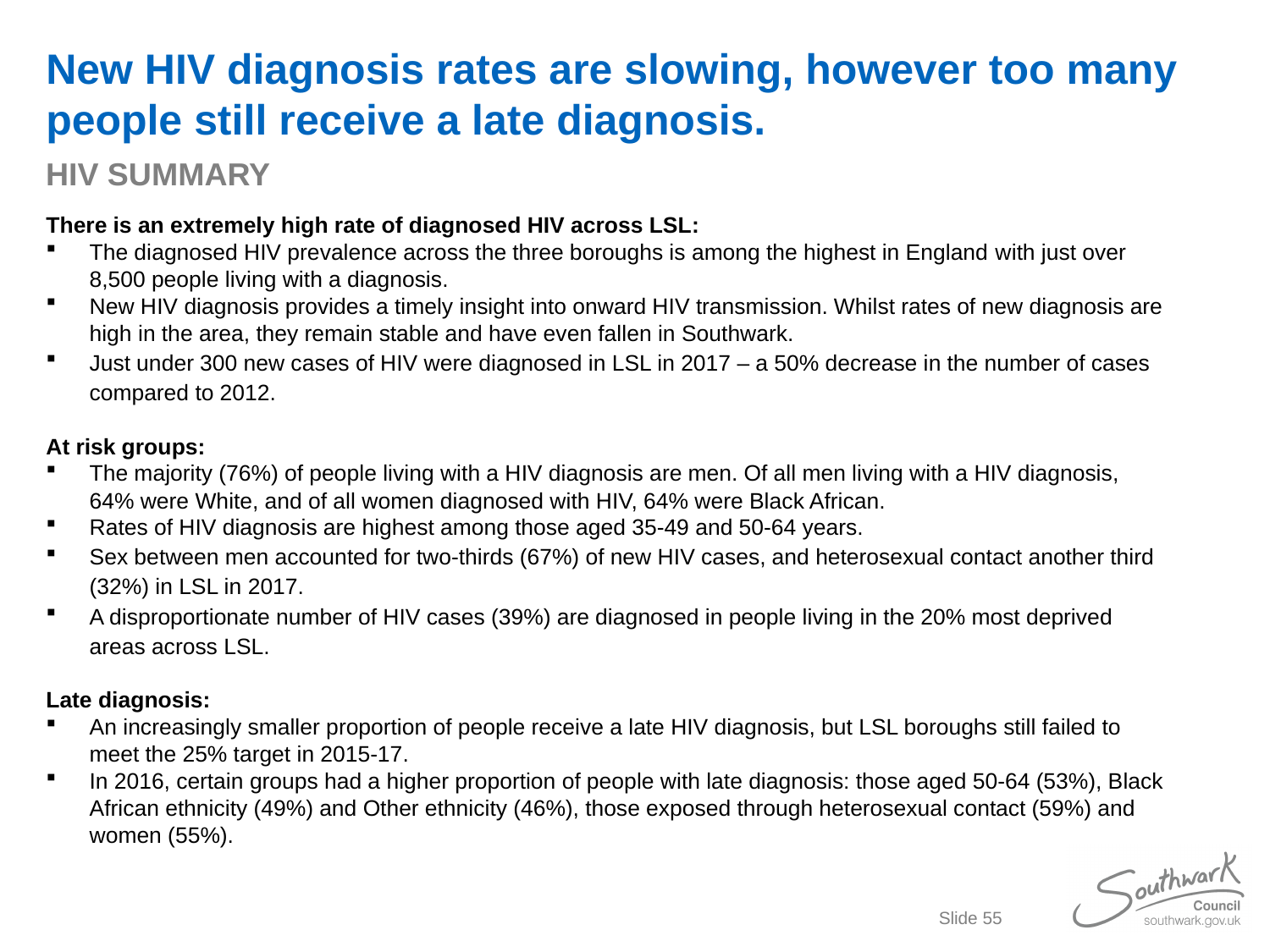

# New HIV diagnosis rates are slowing, however too many people still receive a late diagnosis.
HIV SUMMARY
There is an extremely high rate of diagnosed HIV across LSL:
The diagnosed HIV prevalence across the three boroughs is among the highest in England with just over 8,500 people living with a diagnosis.
New HIV diagnosis provides a timely insight into onward HIV transmission. Whilst rates of new diagnosis are high in the area, they remain stable and have even fallen in Southwark.
Just under 300 new cases of HIV were diagnosed in LSL in 2017 – a 50% decrease in the number of cases compared to 2012.

At risk groups:
The majority (76%) of people living with a HIV diagnosis are men. Of all men living with a HIV diagnosis, 64% were White, and of all women diagnosed with HIV, 64% were Black African.
Rates of HIV diagnosis are highest among those aged 35-49 and 50-64 years.
Sex between men accounted for two-thirds (67%) of new HIV cases, and heterosexual contact another third (32%) in LSL in 2017.
A disproportionate number of HIV cases (39%) are diagnosed in people living in the 20% most deprived areas across LSL.

Late diagnosis:
An increasingly smaller proportion of people receive a late HIV diagnosis, but LSL boroughs still failed to meet the 25% target in 2015-17.
In 2016, certain groups had a higher proportion of people with late diagnosis: those aged 50-64 (53%), Black African ethnicity (49%) and Other ethnicity (46%), those exposed through heterosexual contact (59%) and women (55%).